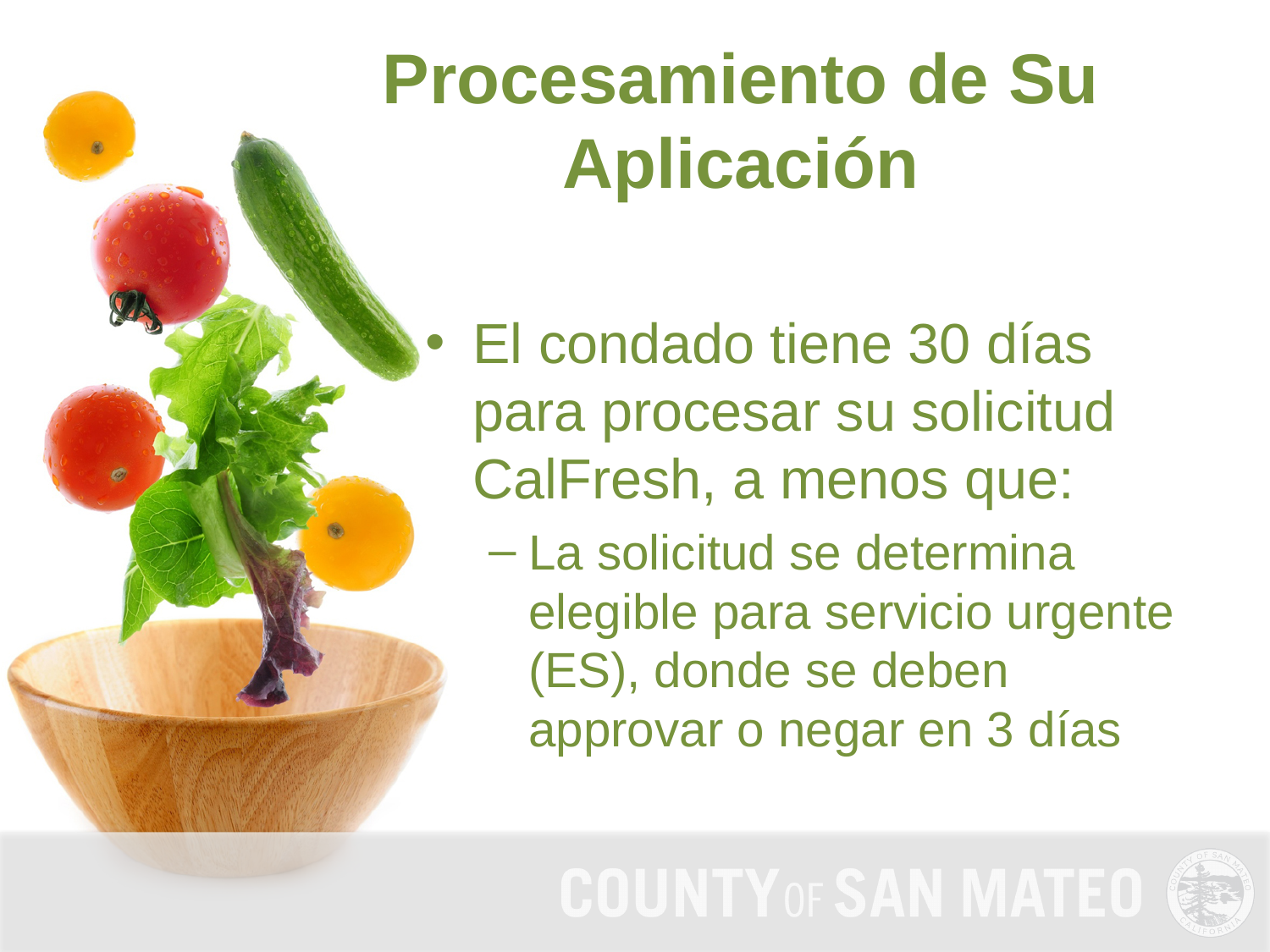

# Procesamiento de Su Aplicación

El condado tiene 30 días para procesar su solicitud CalFresh, a menos que:
La solicitud se determina elegible para servicio urgente (ES), donde se deben approvar o negar en 3 días